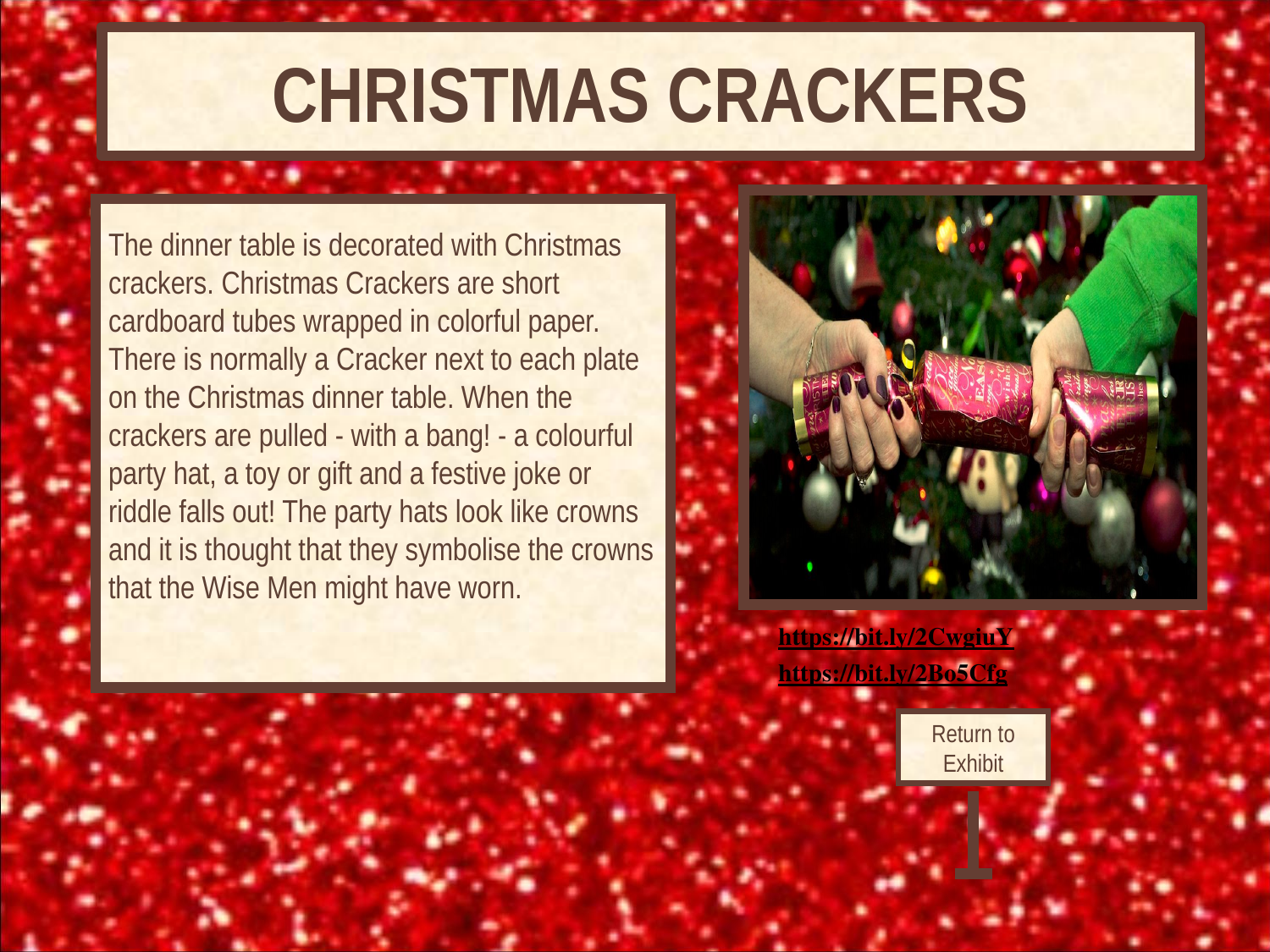

# CHRISTMAS CRACKERS

The dinner table is decorated with Christmas crackers. Christmas Crackers are short cardboard tubes wrapped in colorful paper. There is normally a Cracker next to each plate on the Christmas dinner table. When the crackers are pulled - with a bang! - a colourful party hat, a toy or gift and a festive joke or riddle falls out! The party hats look like crowns and it is thought that they symbolise the crowns that the Wise Men might have worn.

https://bit.ly/2CwgiuY
https://bit.ly/2Bo5Cfg

Return to Exhibit